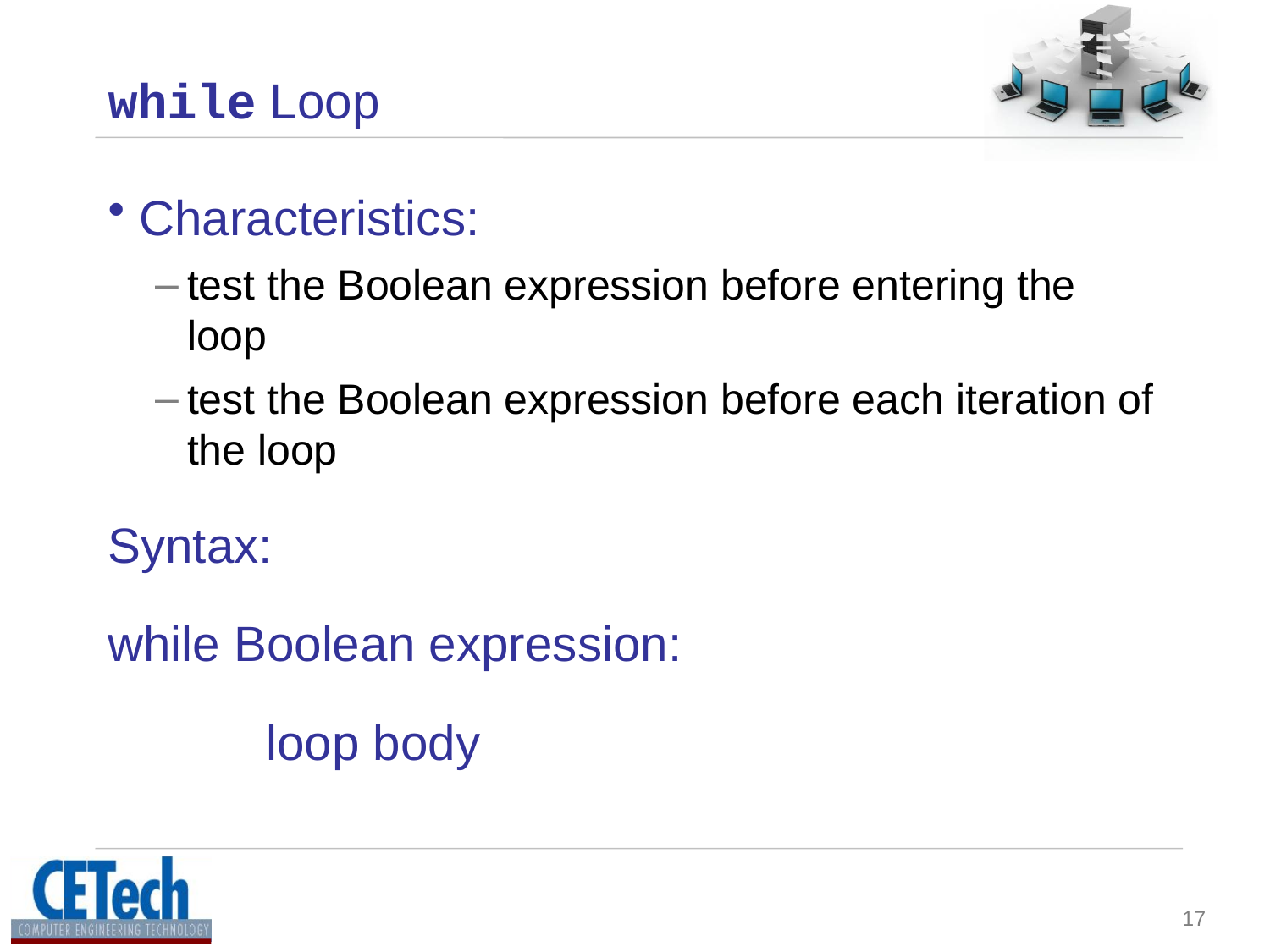

# while Loop
Characteristics:
test the Boolean expression before entering the loop
test the Boolean expression before each iteration of the loop
Syntax:
while Boolean expression:
		loop body